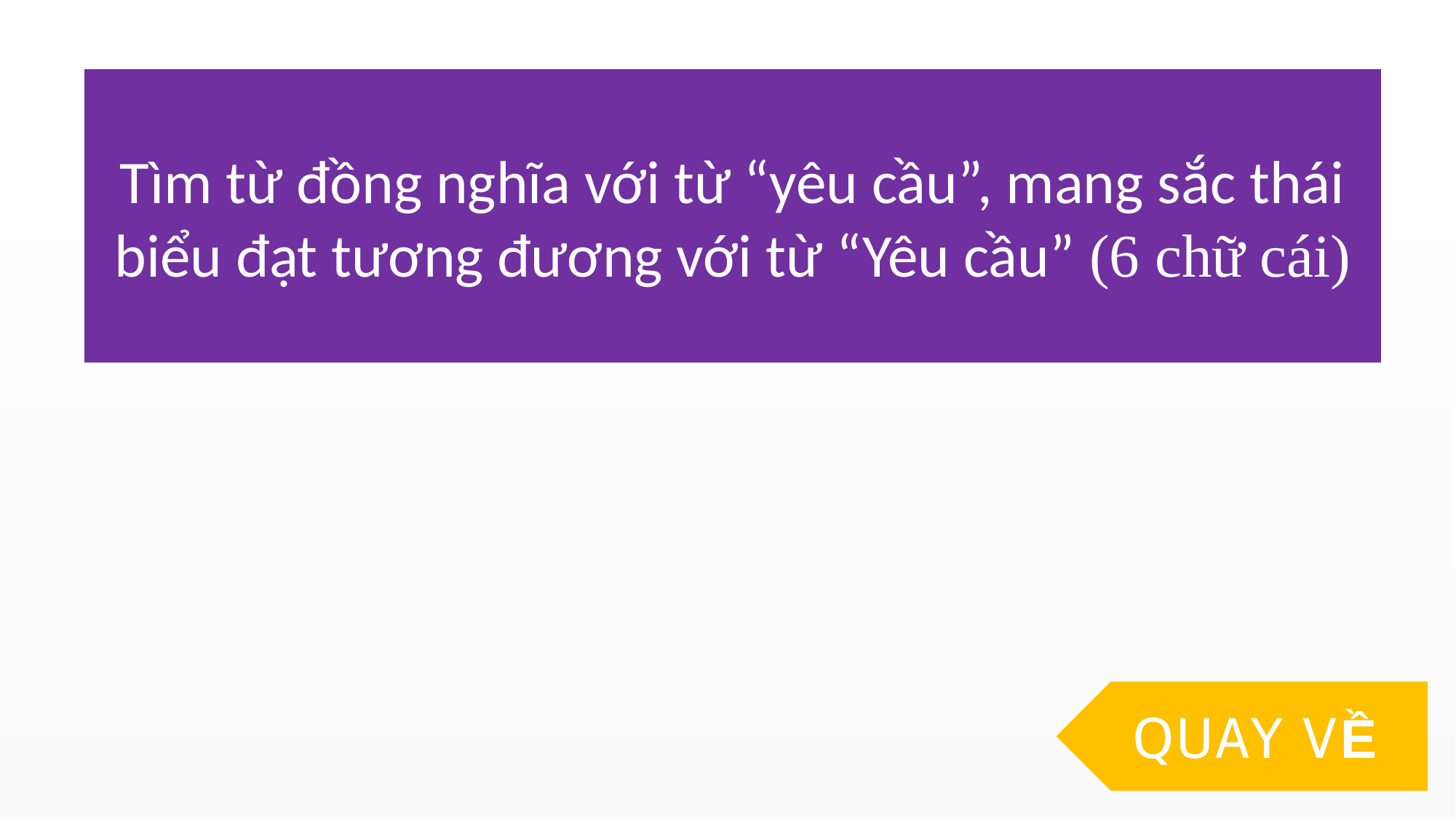

Tìm từ đồng nghĩa với từ “yêu cầu”, mang sắc thái biểu đạt tương đương với từ “Yêu cầu” (6 chữ cái)
QUAY VỀ